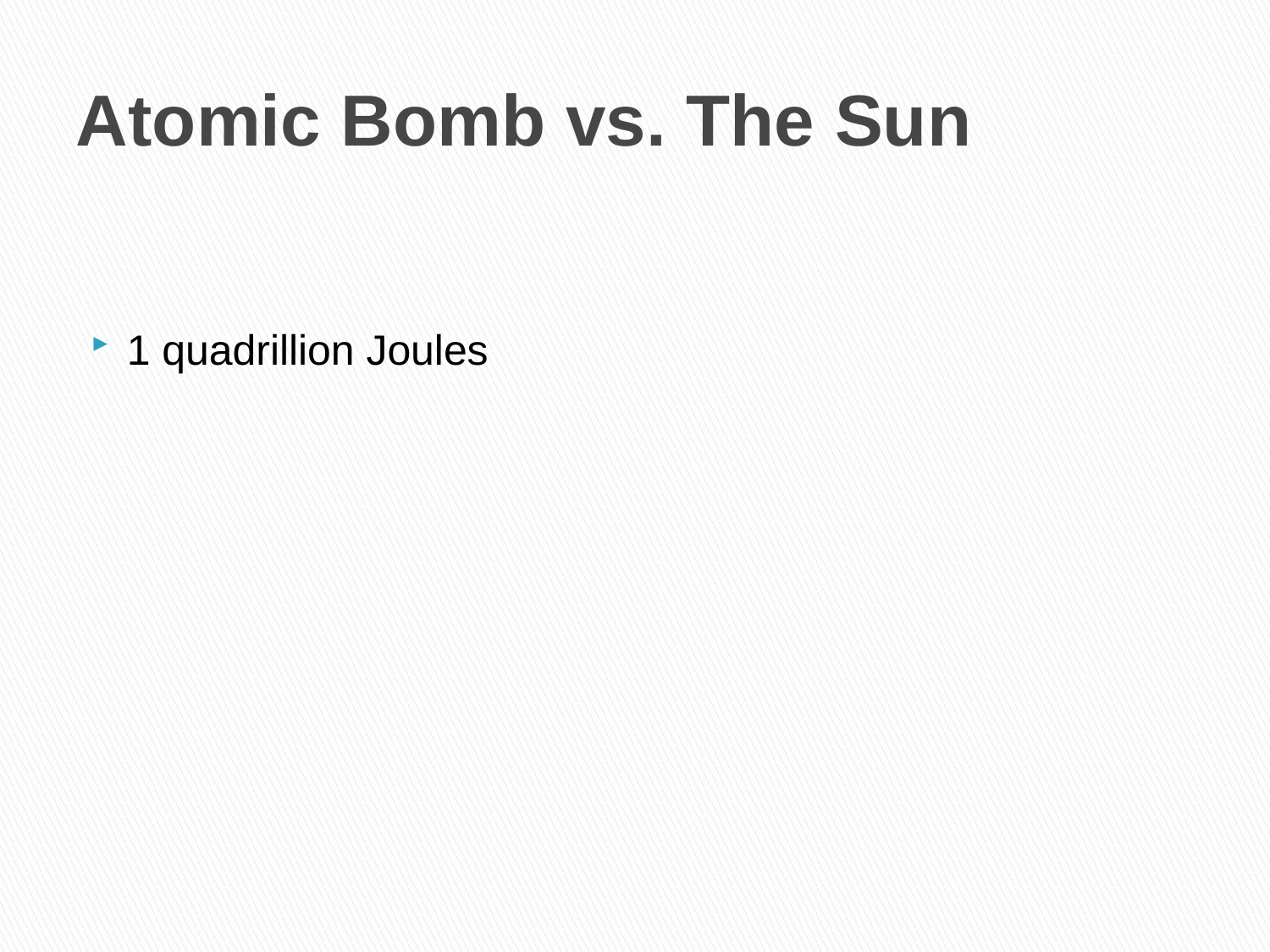

# Atomic Bomb vs. The Sun

1 quadrillion Joules